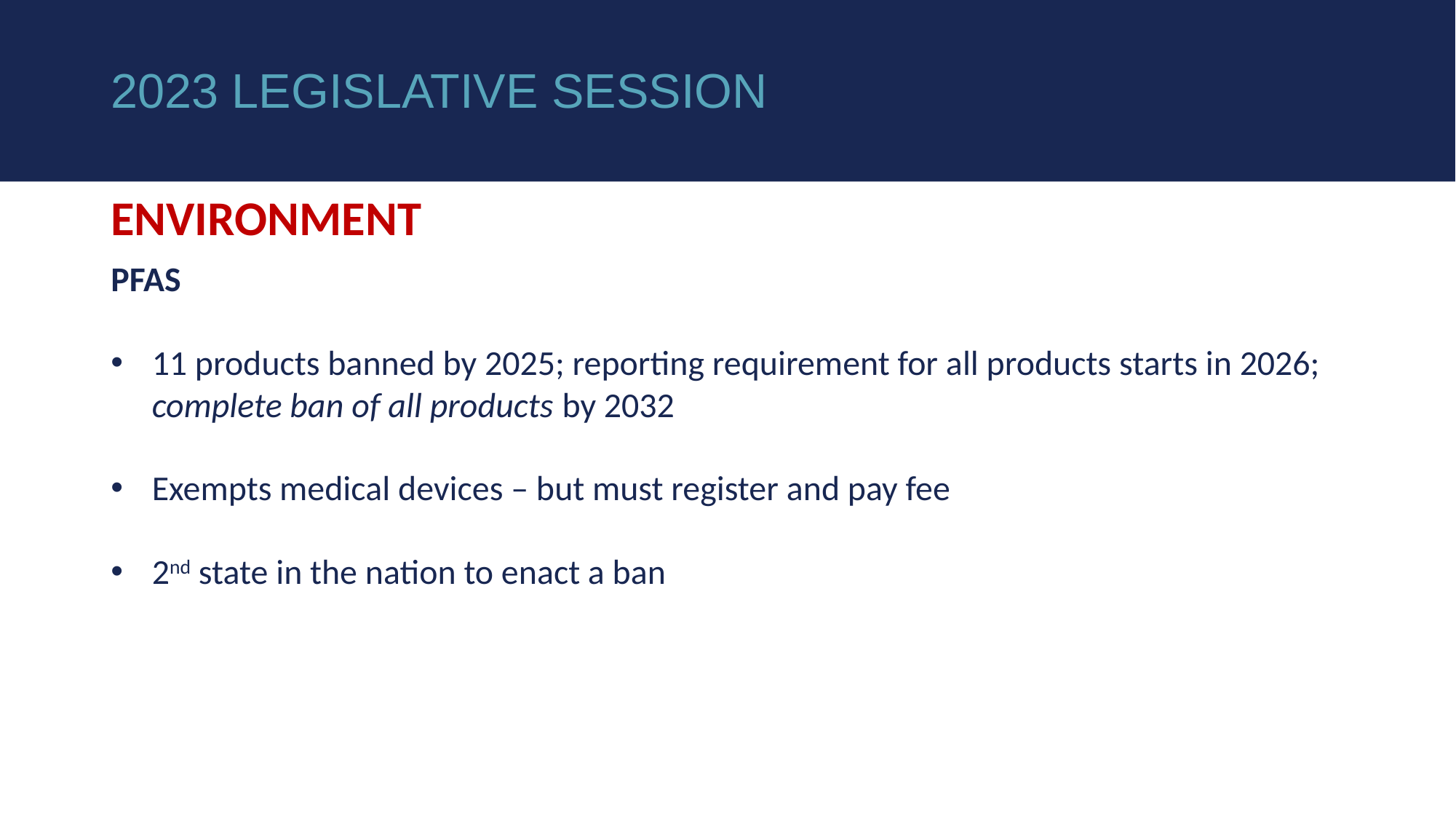

# 2023 legislative session
ENVIRONMENT
PFAS

11 products banned by 2025; reporting requirement for all products starts in 2026; complete ban of all products by 2032

Exempts medical devices – but must register and pay fee

2nd state in the nation to enact a ban